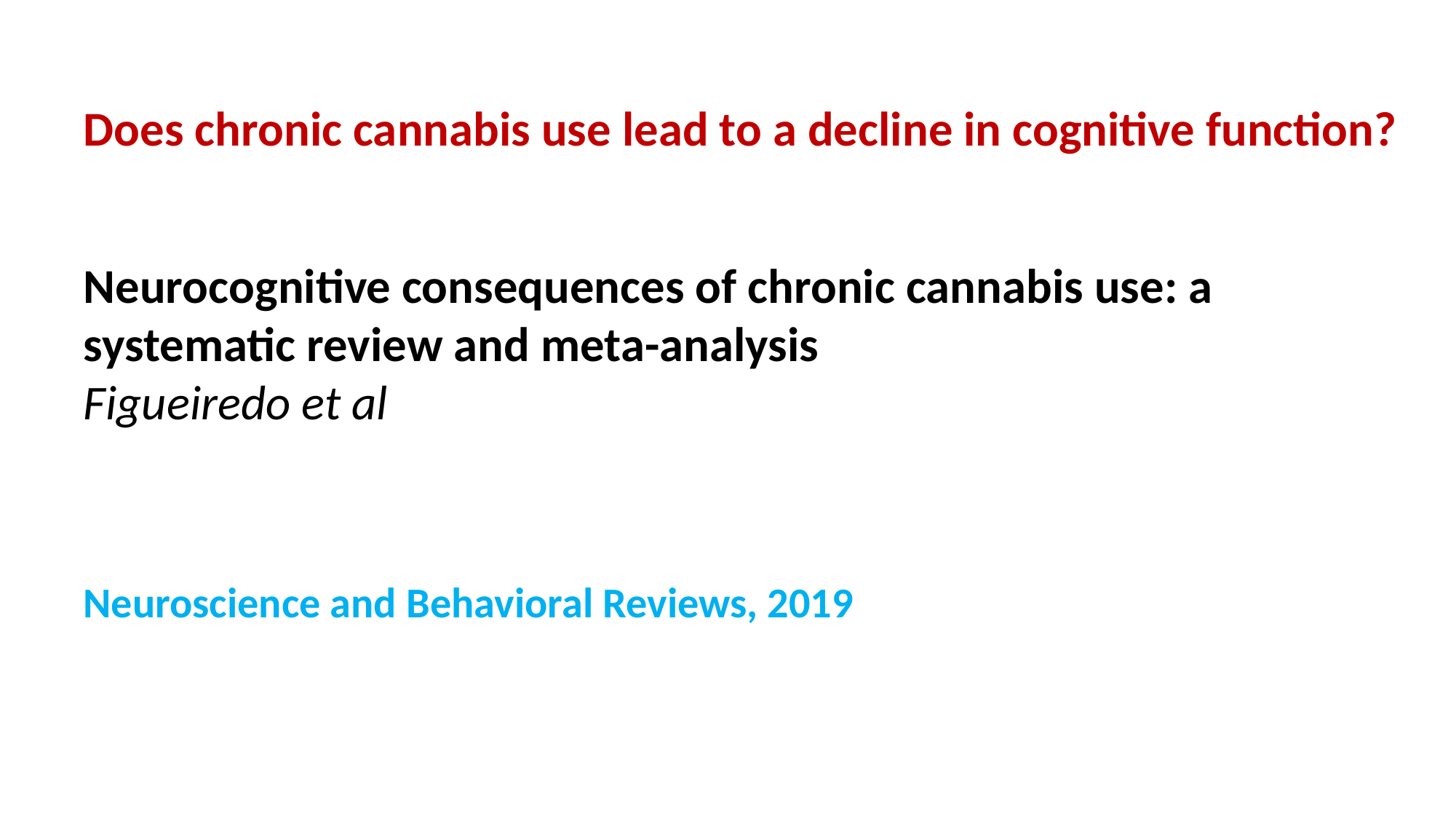

Does chronic cannabis use lead to a decline in cognitive function?
Neurocognitive consequences of chronic cannabis use: a systematic review and meta-analysis
Figueiredo et al
Neuroscience and Behavioral Reviews, 2019